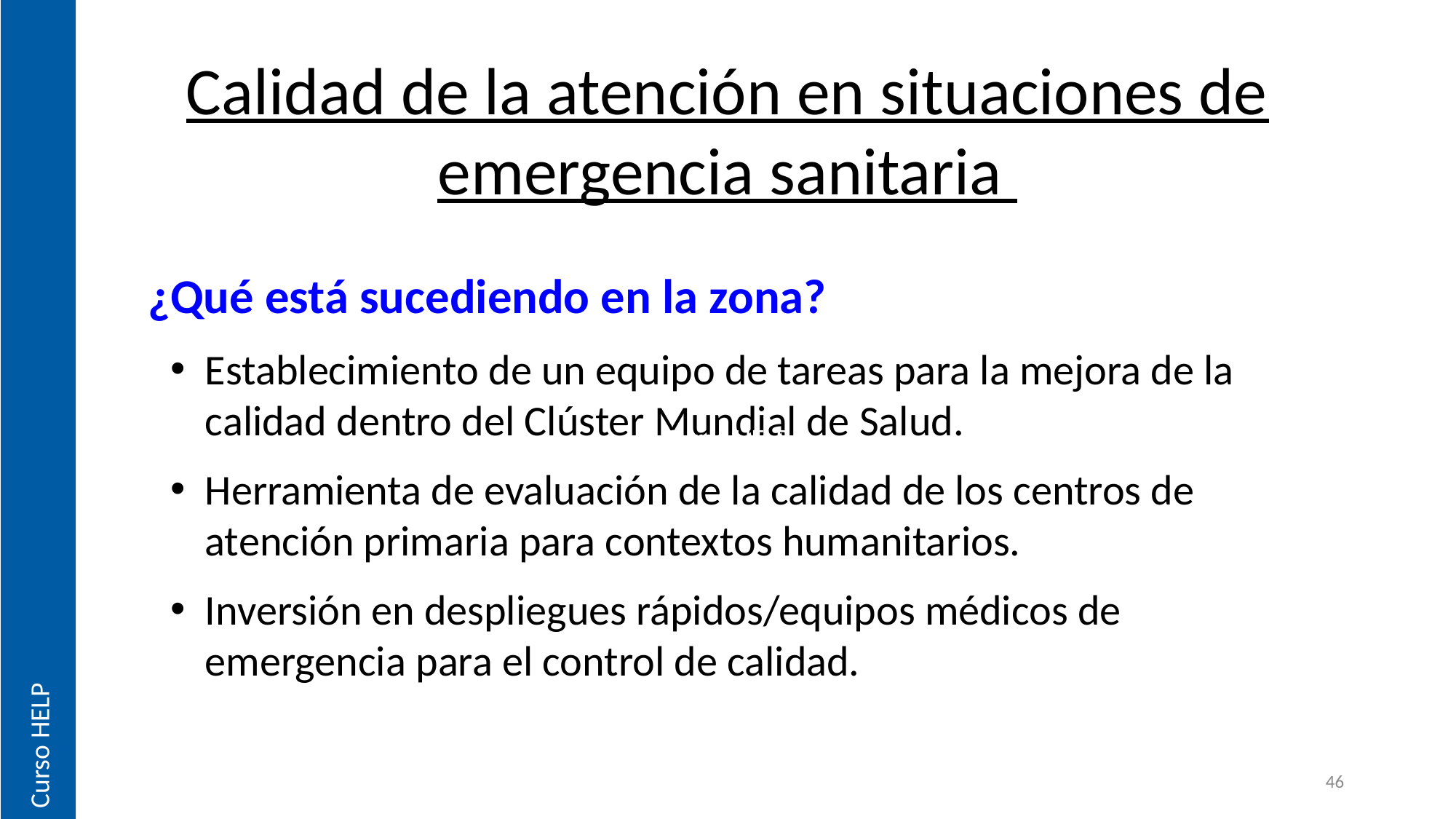

Curso HELP
Calidad de la atención en situaciones de emergencia sanitaria
¿Qué está sucediendo en la zona?

Establecimiento de un equipo de tareas para la mejora de la calidad dentro del Clúster Mundial de Salud.
Herramienta de evaluación de la calidad de los centros de atención primaria para contextos humanitarios.
Inversión en despliegues rápidos/equipos médicos de emergencia para el control de calidad.
Curso HELP
46